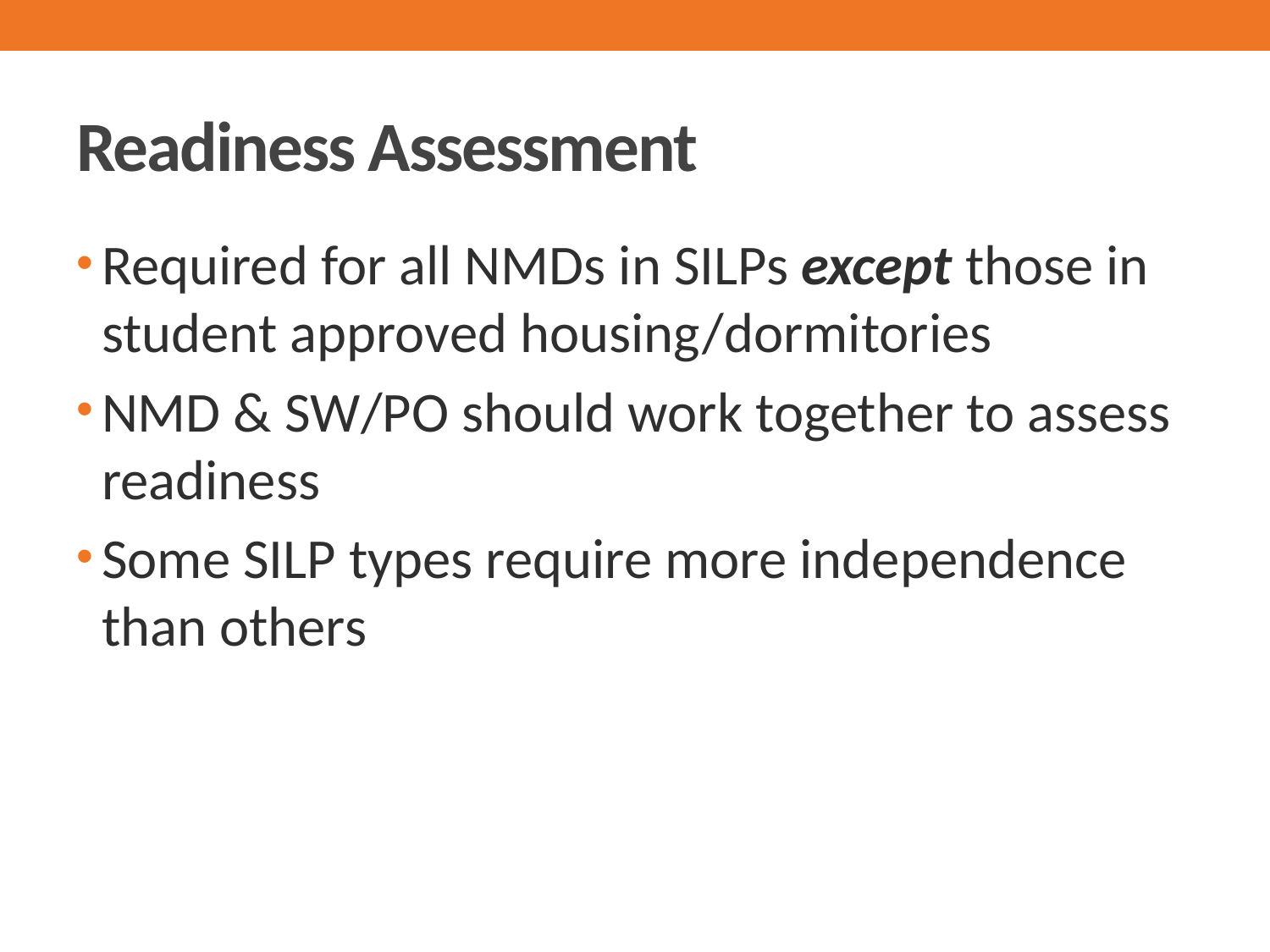

# Readiness Assessment
Required for all NMDs in SILPs except those in student approved housing/dormitories
NMD & SW/PO should work together to assess readiness
Some SILP types require more independence than others